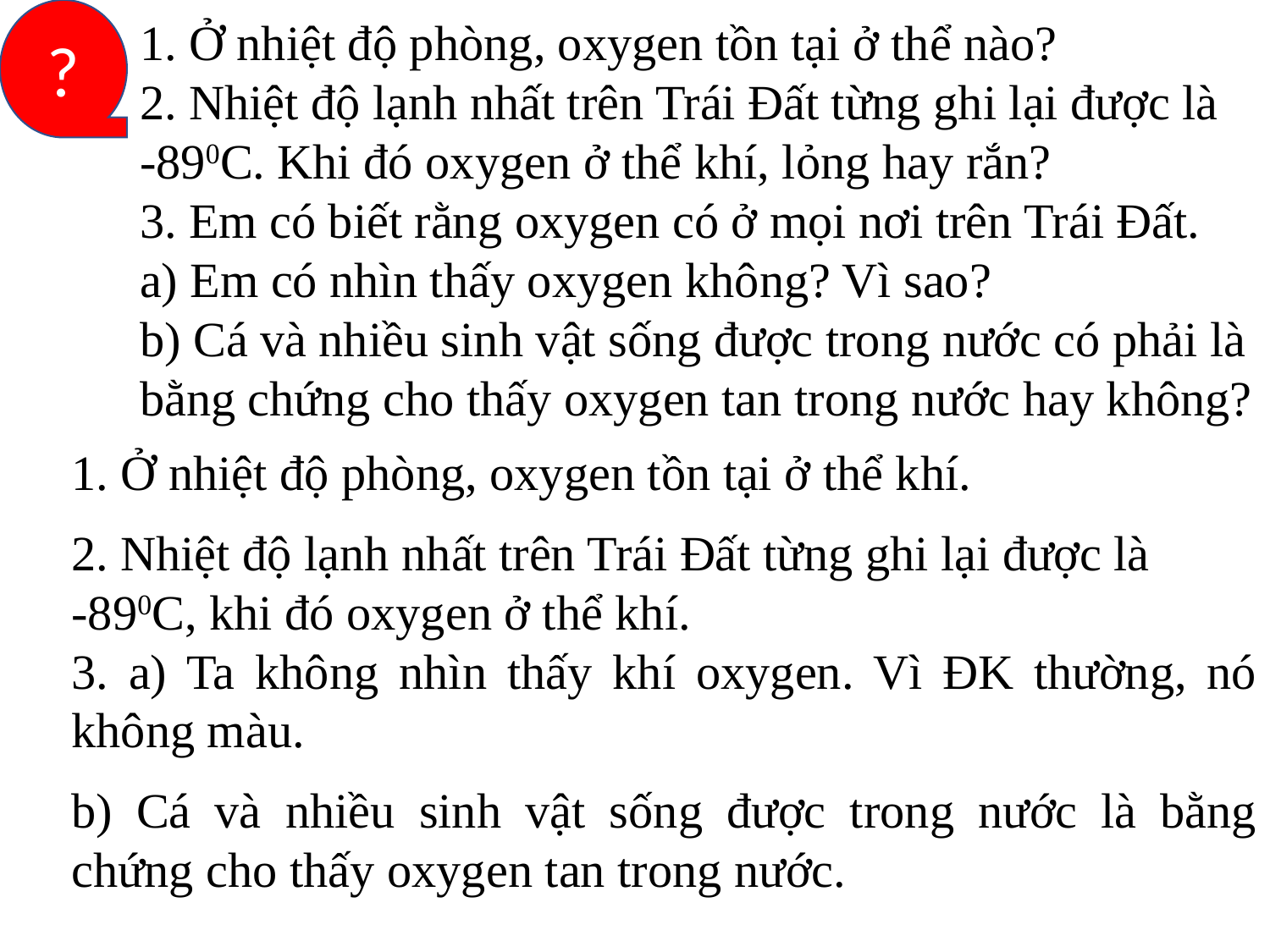

?
1. Ở nhiệt độ phòng, oxygen tồn tại ở thể nào?
2. Nhiệt độ lạnh nhất trên Trái Đất từng ghi lại được là
-890C. Khi đó oxygen ở thể khí, lỏng hay rắn?
3. Em có biết rằng oxygen có ở mọi nơi trên Trái Đất.
a) Em có nhìn thấy oxygen không? Vì sao?
b) Cá và nhiều sinh vật sống được trong nước có phải là bằng chứng cho thấy oxygen tan trong nước hay không?
1. Ở nhiệt độ phòng, oxygen tồn tại ở thể khí.
2. Nhiệt độ lạnh nhất trên Trái Đất từng ghi lại được là
-890C, khi đó oxygen ở thể khí.
3. a) Ta không nhìn thấy khí oxygen. Vì ĐK thường, nó không màu.
b) Cá và nhiều sinh vật sống được trong nước là bằng chứng cho thấy oxygen tan trong nước.